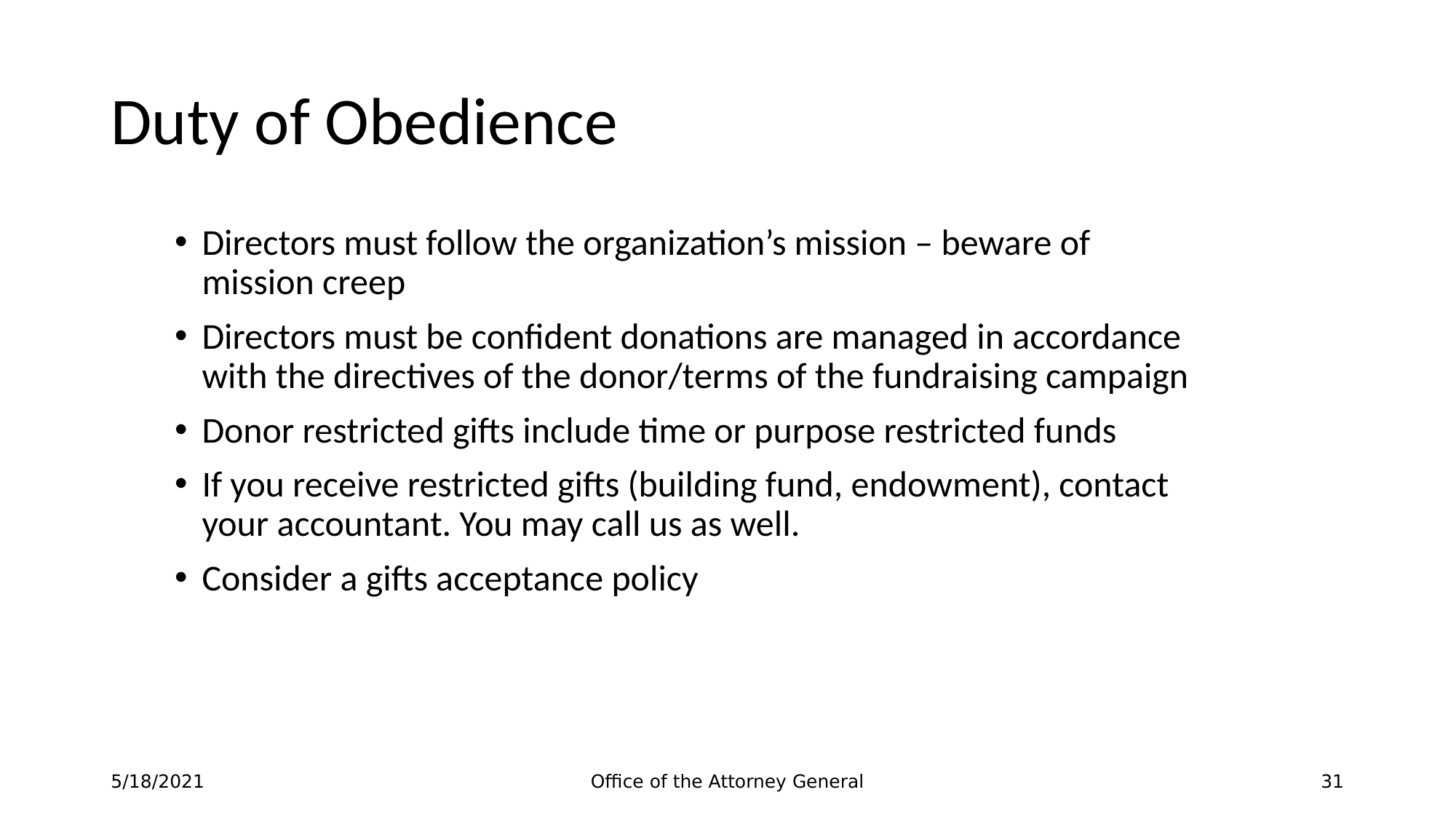

# Duty of Obedience
Directors must follow the organization’s mission – beware of mission creep
Directors must be confident donations are managed in accordance with the directives of the donor/terms of the fundraising campaign
Donor restricted gifts include time or purpose restricted funds
If you receive restricted gifts (building fund, endowment), contact your accountant. You may call us as well.
Consider a gifts acceptance policy
5/18/2021
Office of the Attorney General
31